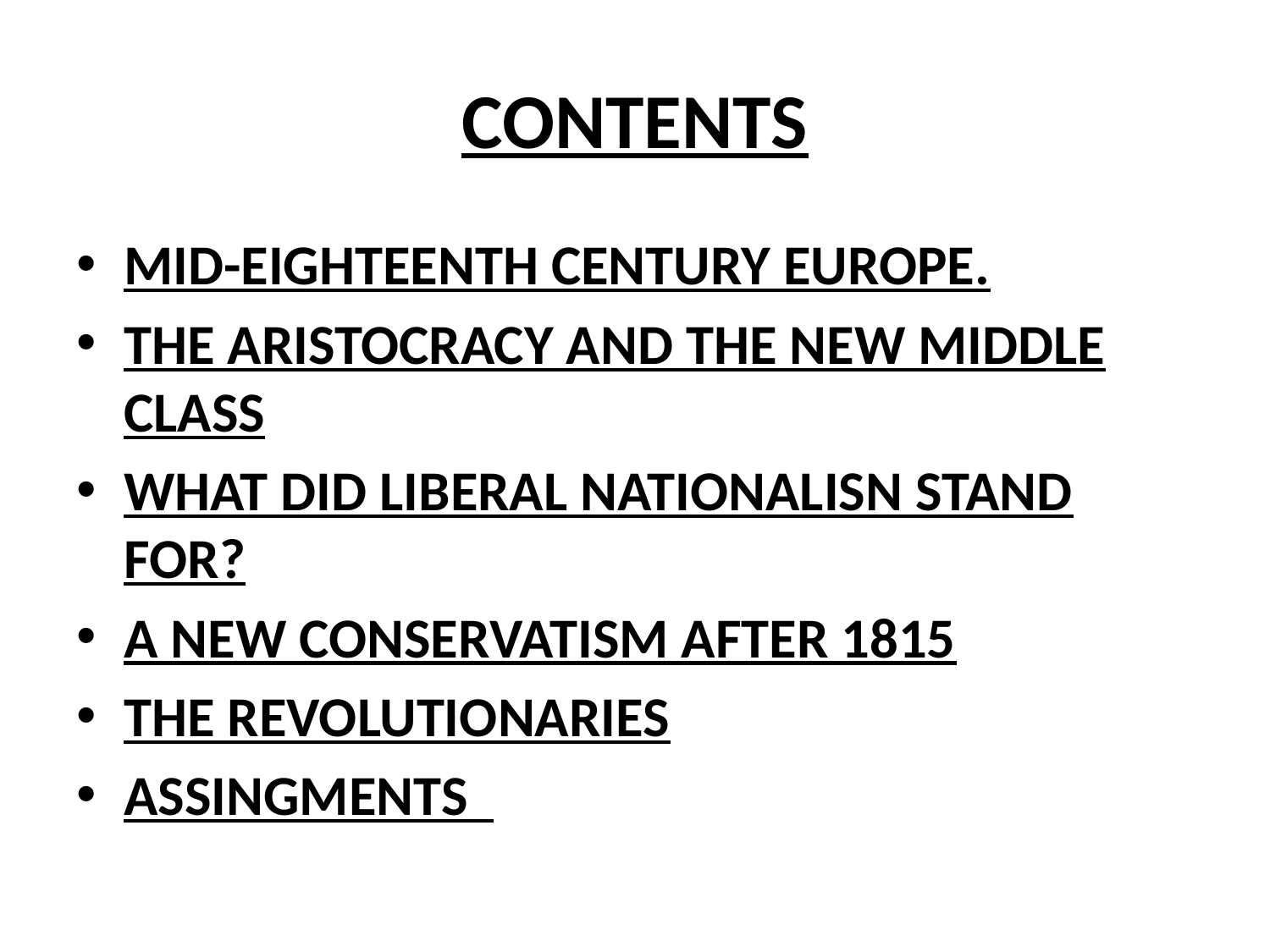

# CONTENTS
MID-EIGHTEENTH CENTURY EUROPE.
THE ARISTOCRACY AND THE NEW MIDDLE CLASS
WHAT DID LIBERAL NATIONALISN STAND FOR?
A NEW CONSERVATISM AFTER 1815
THE REVOLUTIONARIES
ASSINGMENTS